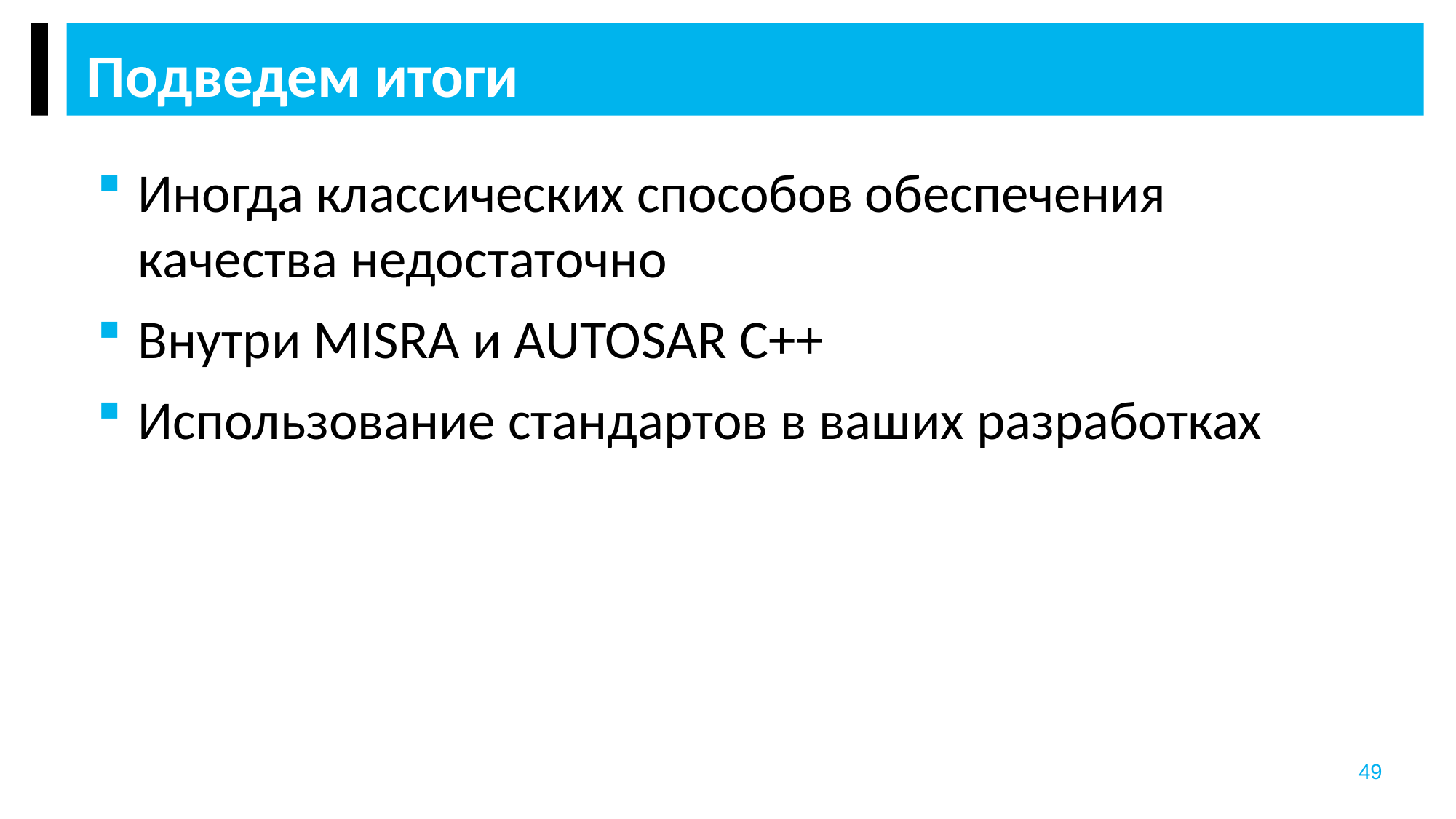

Подведем итоги
Иногда классических способов обеспечения качества недостаточно
Внутри MISRA и AUTOSAR C++
Использование стандартов в ваших разработках

49